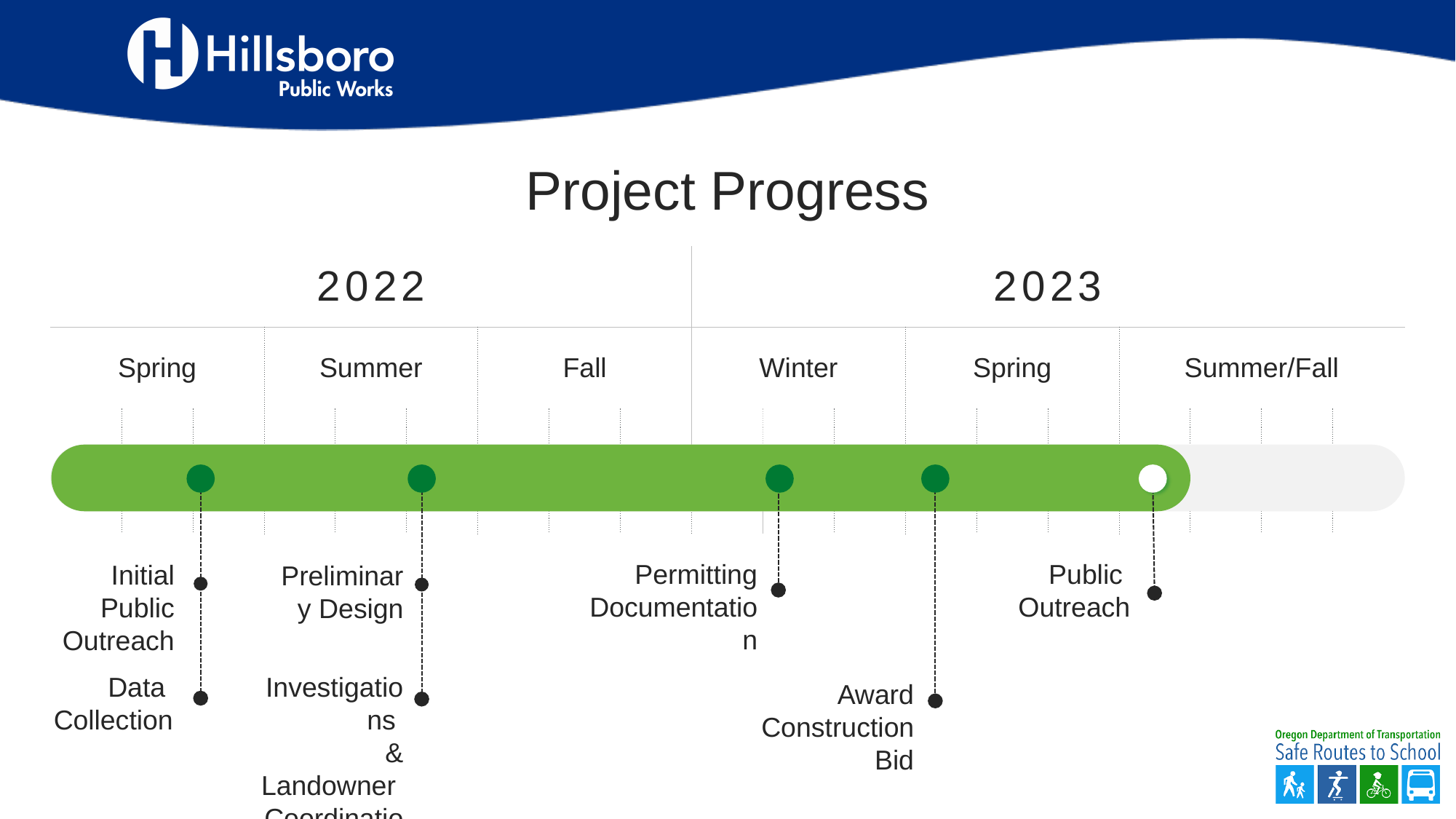

Project Progress
| 2022 |  |  |  |  |  |  |  |  | 2023 |  |  |  |  |  |  |  |  |  |
| --- | --- | --- | --- | --- | --- | --- | --- | --- | --- | --- | --- | --- | --- | --- | --- | --- | --- | --- |
| Spring | APR | MAY | Summer | JUL | AUG | Fall | OCT | NOV | Winter | JAN | FEB | Spring | APR | MAY | Summer/Fall | JUL | AUG | SEPT |
|  |  |  |  |  |  |  |  |  |  |  |  |  |  |  |  |  |  |  |
|  |  |  |  |  |  |  |  |  |  |  |  |  |  |  |  |  |  |  |

Initial Public Outreach

Data
Collection

Preliminary Design

Investigations
& Landowner
Coordination

Permitting Documentation

Award Construction Bid

Public
Outreach